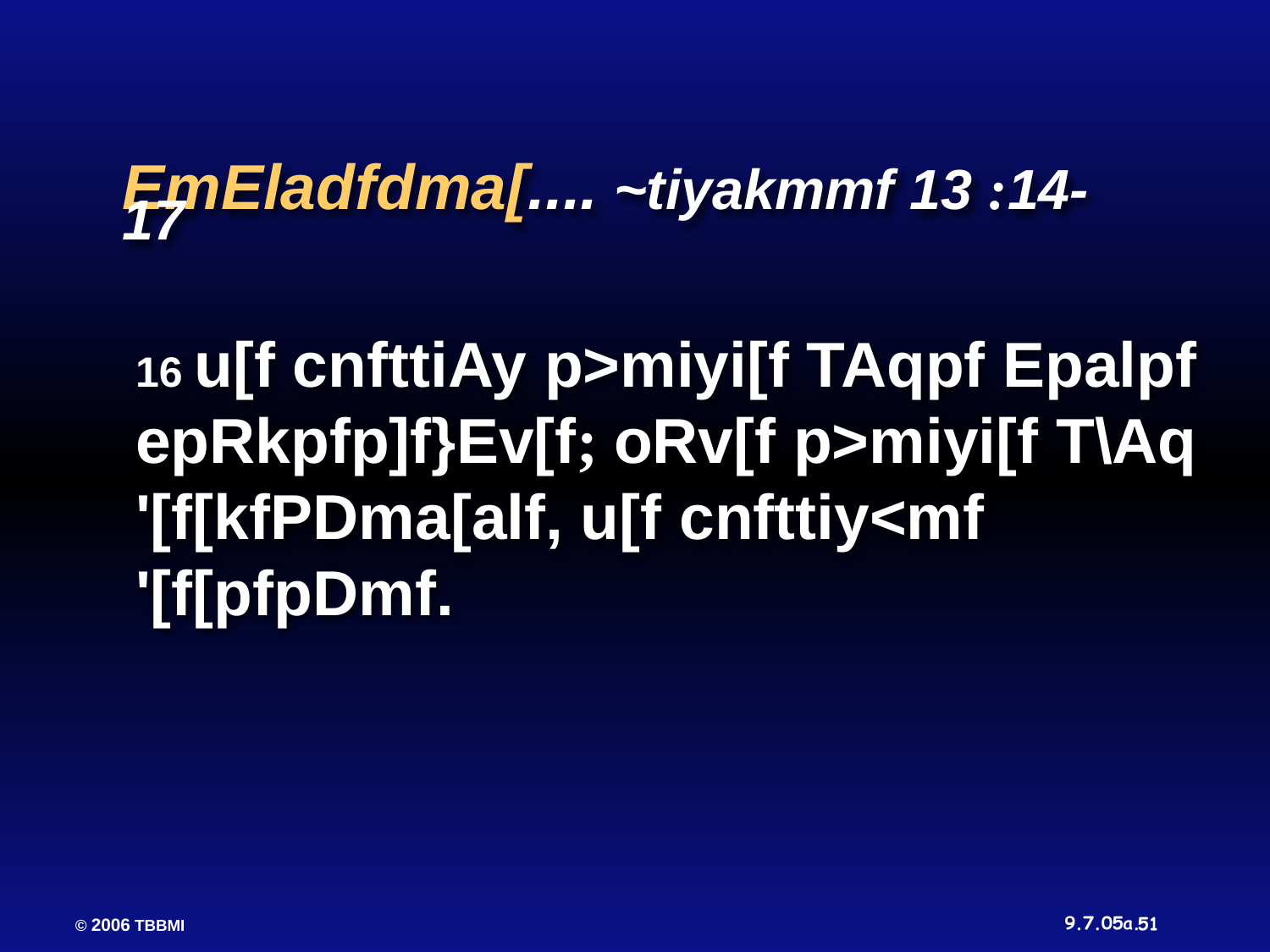

EmEladfdma[.... ~tiyakmmf 13 :14-17

16 u[f cnfttiAy p>miyi[f TAqpf Epalpf epRkpfp]f}Ev[f; oRv[f p>miyi[f T\Aq  '[f[kfPDma[alf, u[f cnfttiy<mf  '[f[pfpDmf.

51